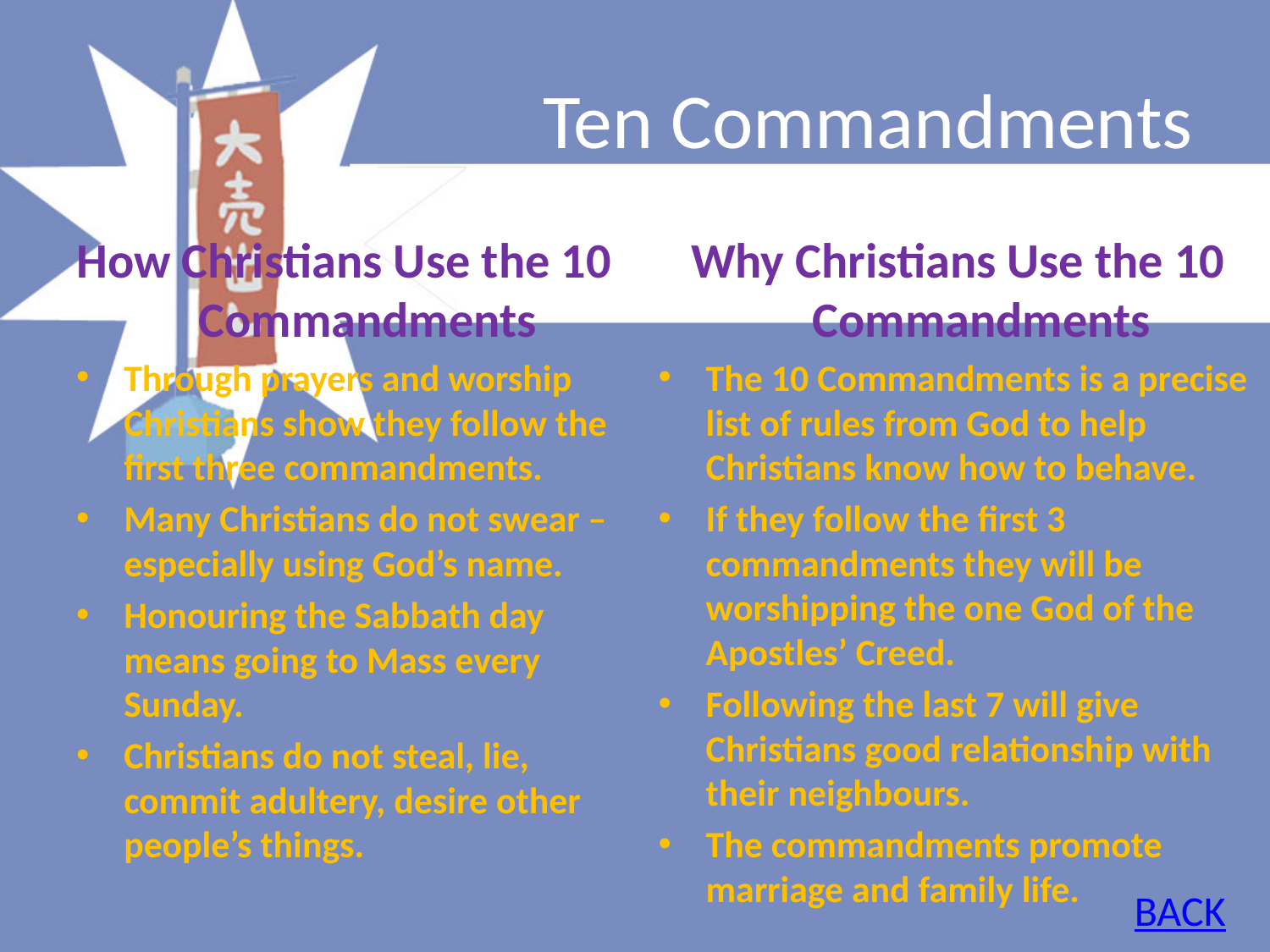

# Ten Commandments
How Christians Use the 10 Commandments
Through prayers and worship Christians show they follow the first three commandments.
Many Christians do not swear – especially using God’s name.
Honouring the Sabbath day means going to Mass every Sunday.
Christians do not steal, lie, commit adultery, desire other people’s things.
Why Christians Use the 10 Commandments
The 10 Commandments is a precise list of rules from God to help Christians know how to behave.
If they follow the first 3 commandments they will be worshipping the one God of the Apostles’ Creed.
Following the last 7 will give Christians good relationship with their neighbours.
The commandments promote marriage and family life.
BACK